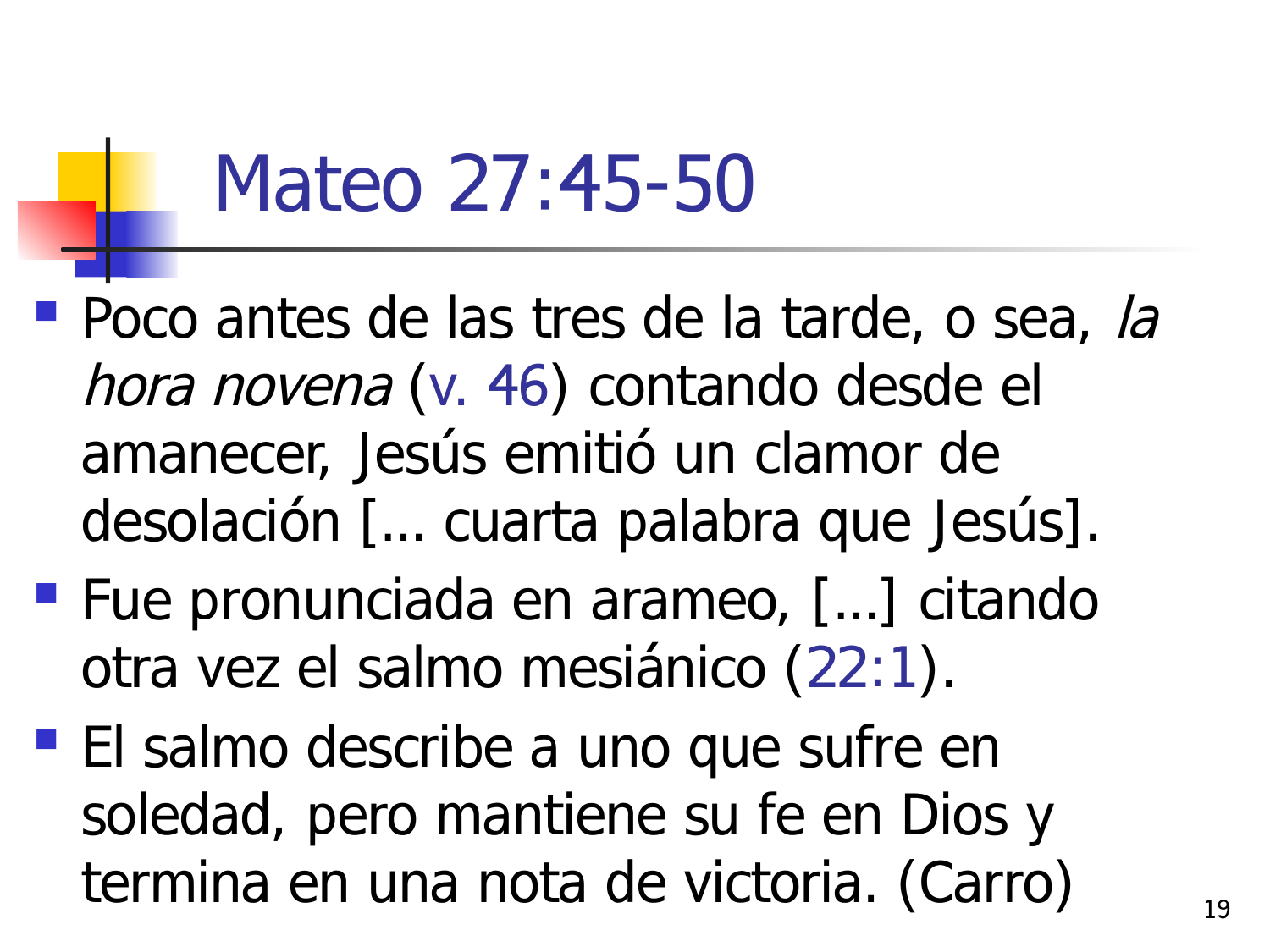

# Mateo 27:45-50
Poco antes de las tres de la tarde, o sea, la hora novena (v. 46) contando desde el amanecer, Jesús emitió un clamor de desolación [… cuarta palabra que Jesús].
Fue pronunciada en arameo, […] citando otra vez el salmo mesiánico (22:1).
El salmo describe a uno que sufre en soledad, pero mantiene su fe en Dios y termina en una nota de victoria. (Carro)
19